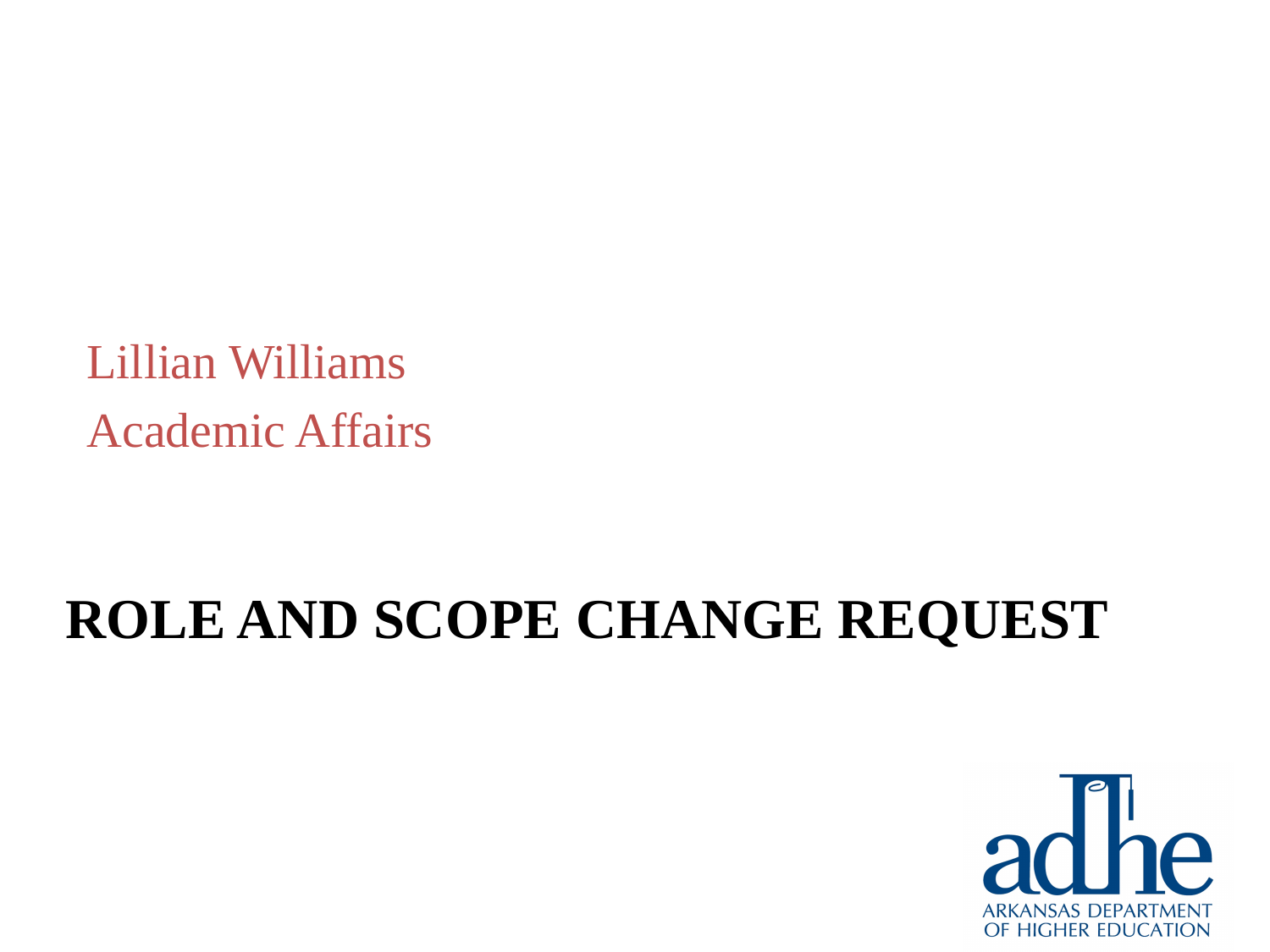

Lillian Williams
Academic Affairs

# role and scope change REQUEST